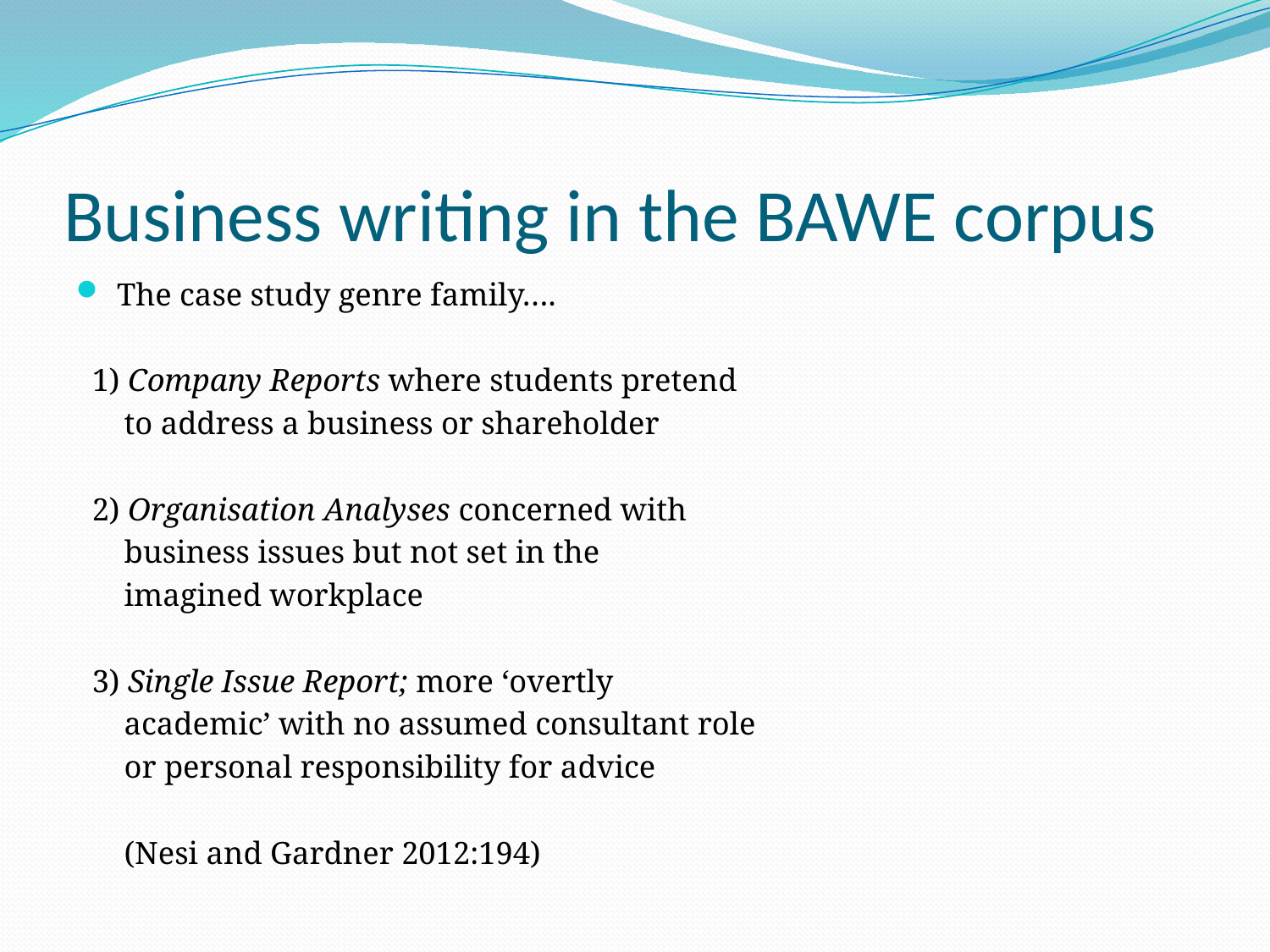

# Business writing in the BAWE corpus
 The case study genre family….

  1) Company Reports where students pretend
      to address a business or shareholder

  2) Organisation Analyses concerned with
      business issues but not set in the
      imagined workplace

  3) Single Issue Report; more ‘overtly
      academic’ with no assumed consultant role
      or personal responsibility for advice

      (Nesi and Gardner 2012:194)